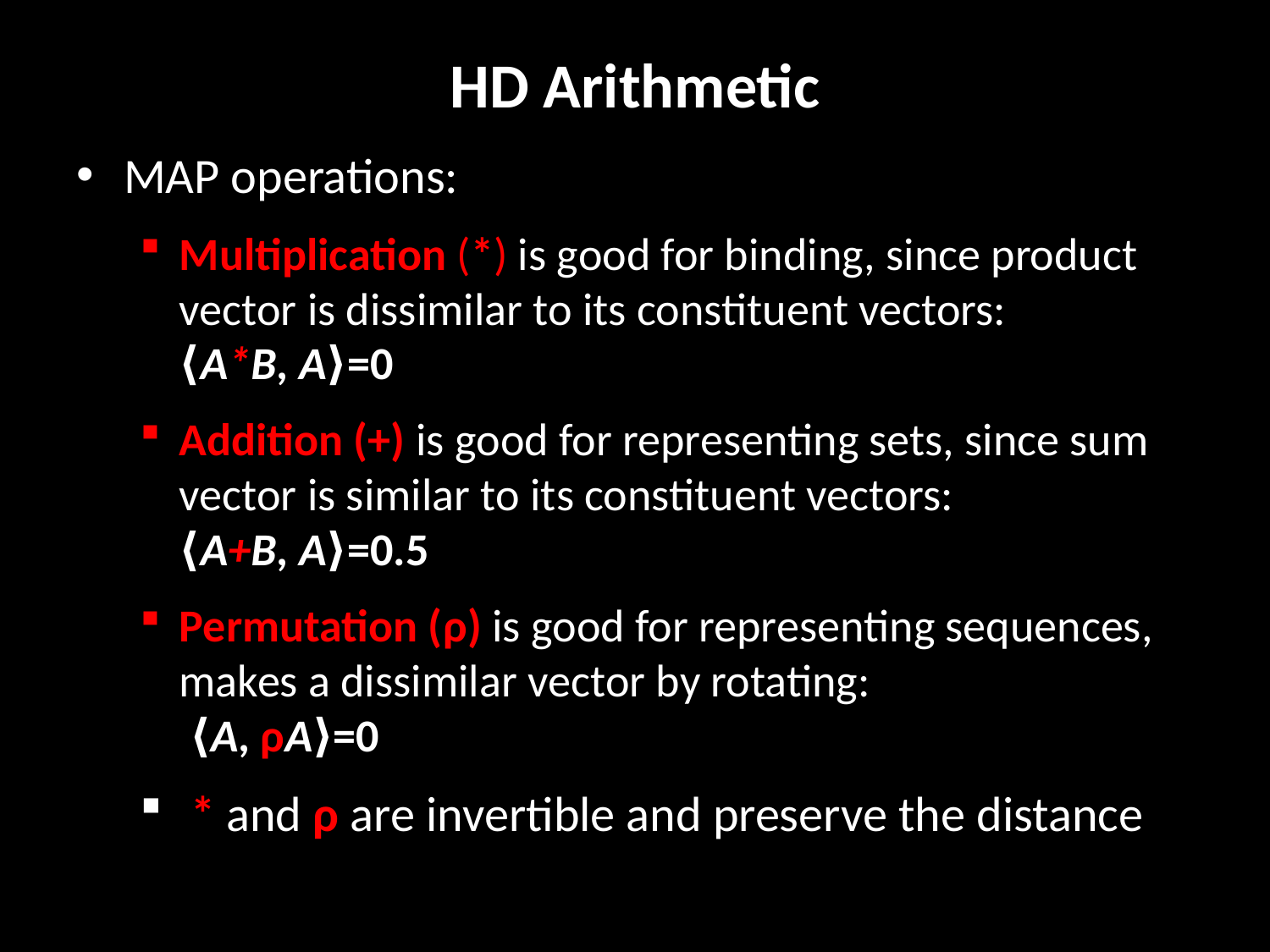

# HD Arithmetic
MAP operations:
Multiplication (*) is good for binding, since product vector is dissimilar to its constituent vectors:
⟨A*B, A⟩=0
Addition (+) is good for representing sets, since sum vector is similar to its constituent vectors:
⟨A+B, A⟩=0.5
Permutation (ρ) is good for representing sequences, makes a dissimilar vector by rotating:
 ⟨A, ρA⟩=0
 * and ρ are invertible and preserve the distance